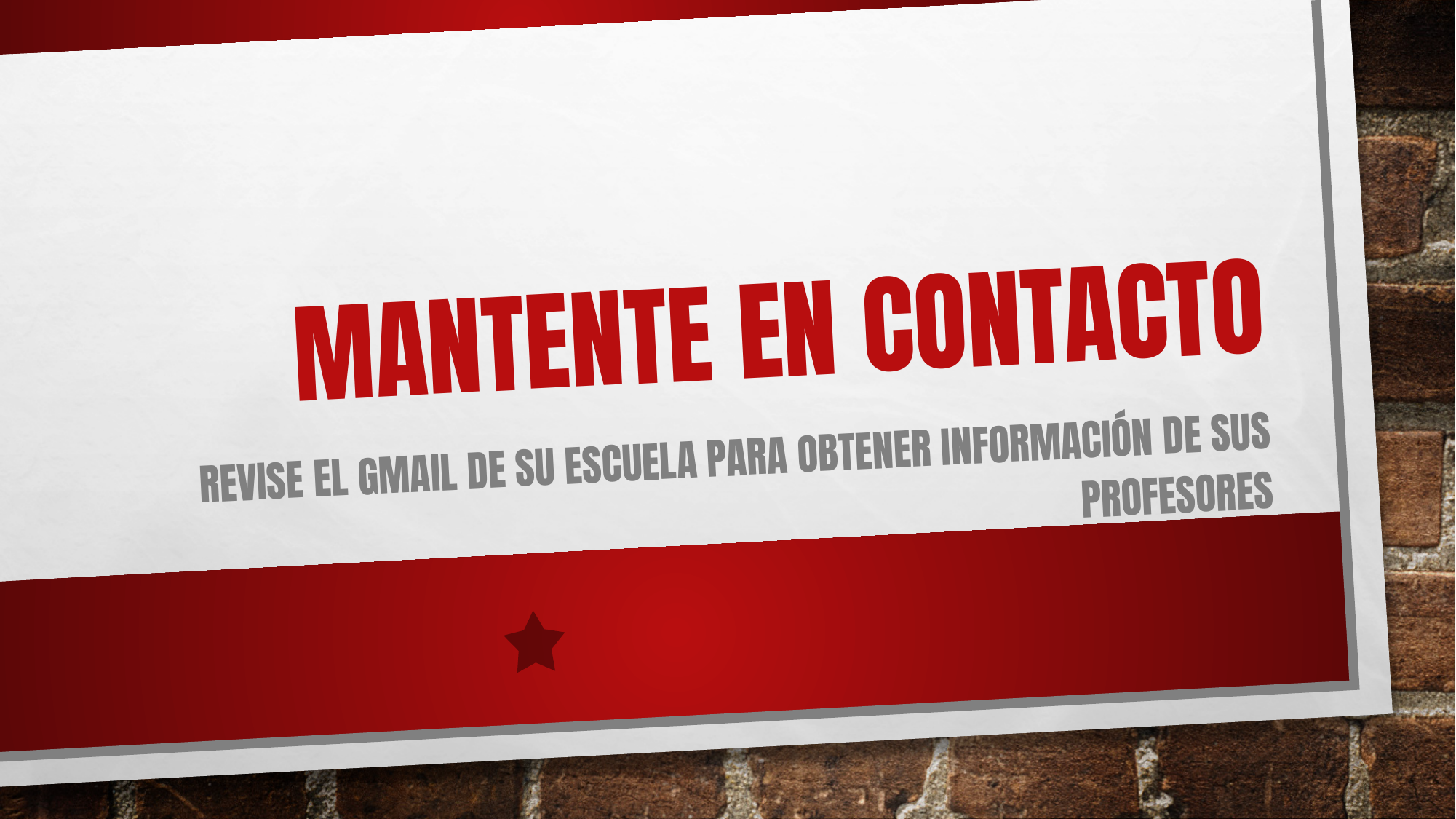

# Mantente en contacto
Revise el gmail de su escuela para obtener información de sus profesores